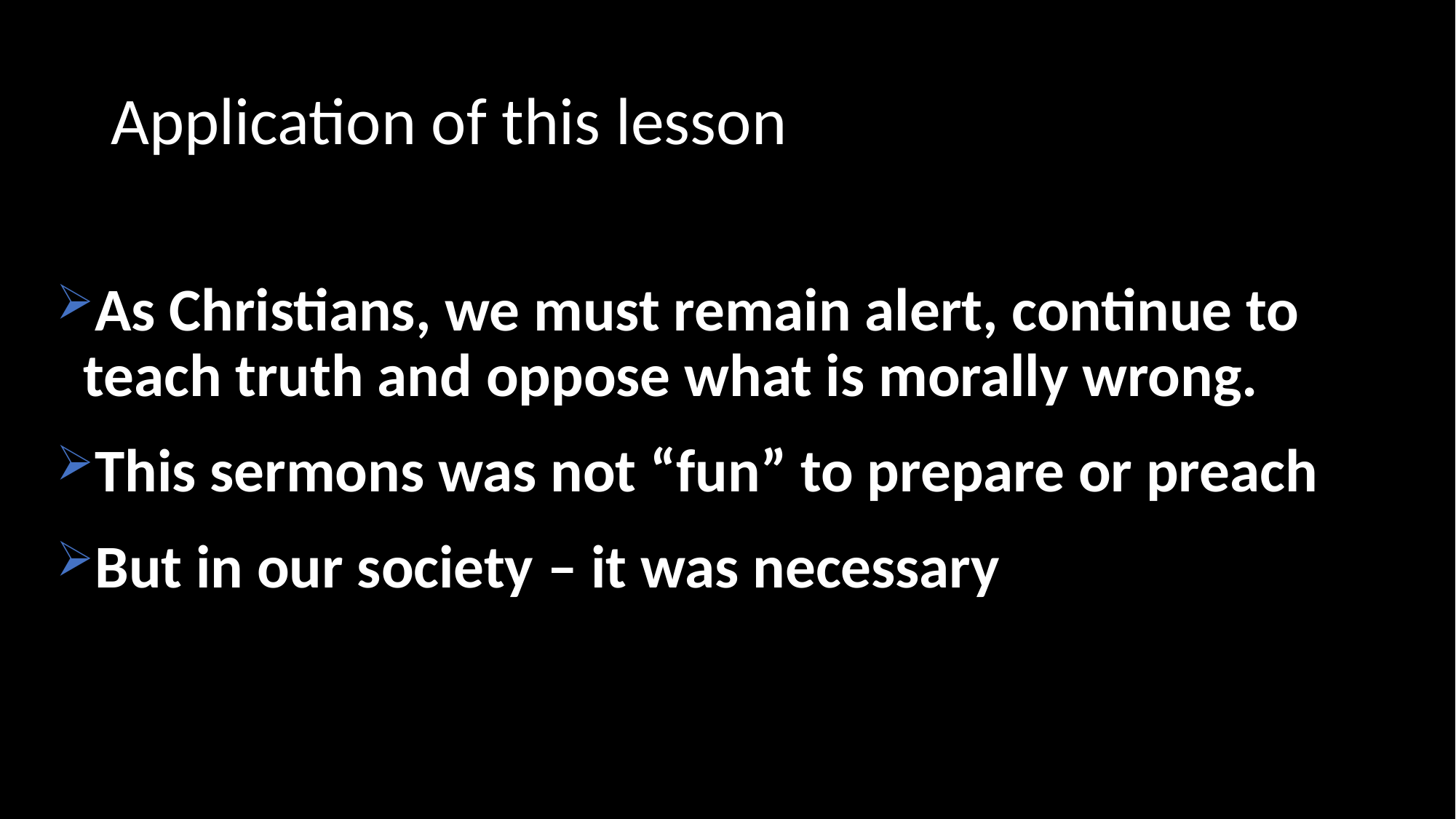

# Application of this lesson
As Christians, we must remain alert, continue to teach truth and oppose what is morally wrong.
This sermons was not “fun” to prepare or preach
But in our society – it was necessary